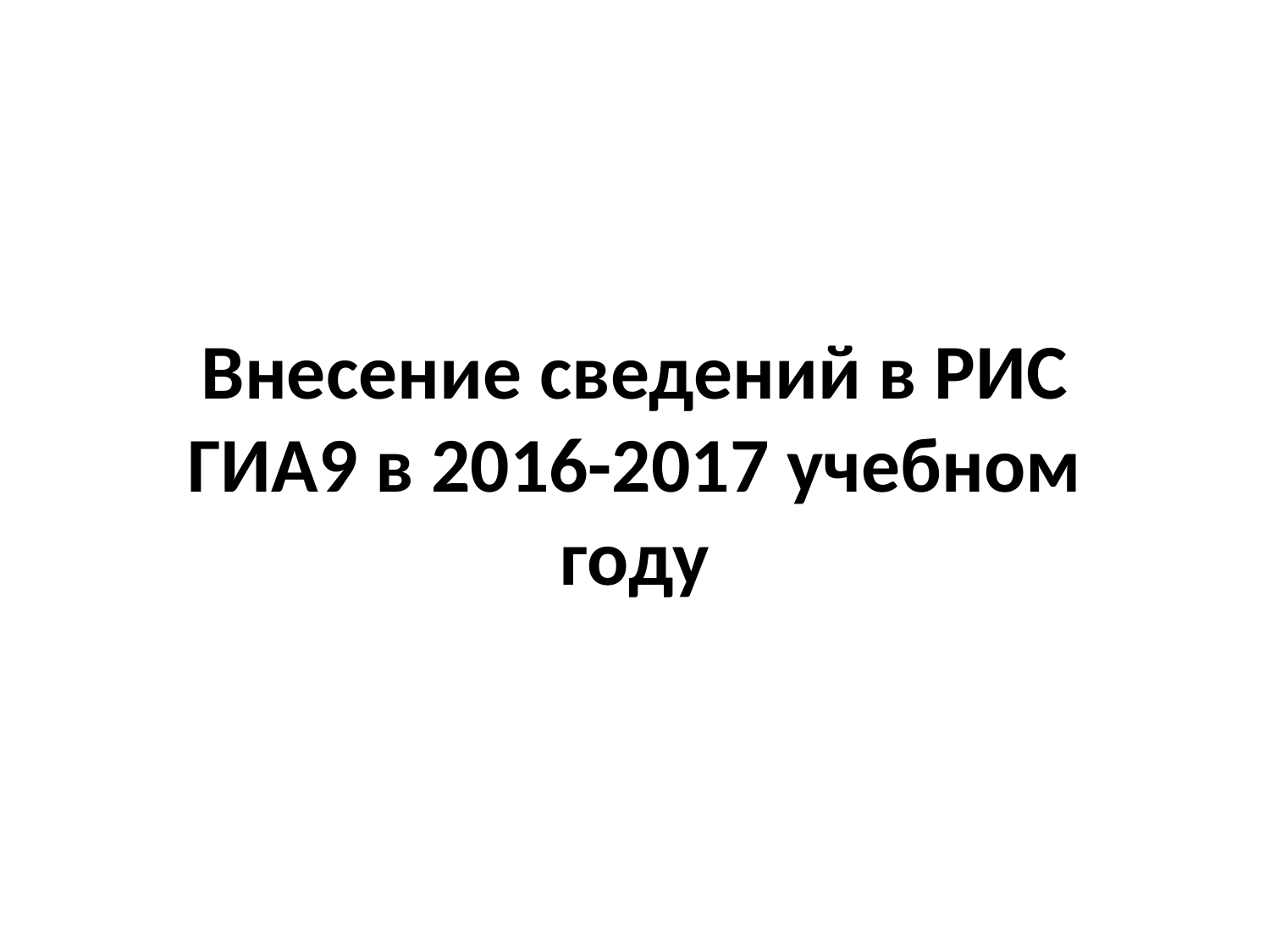

# Внесение сведений в РИС ГИА9 в 2016-2017 учебном году